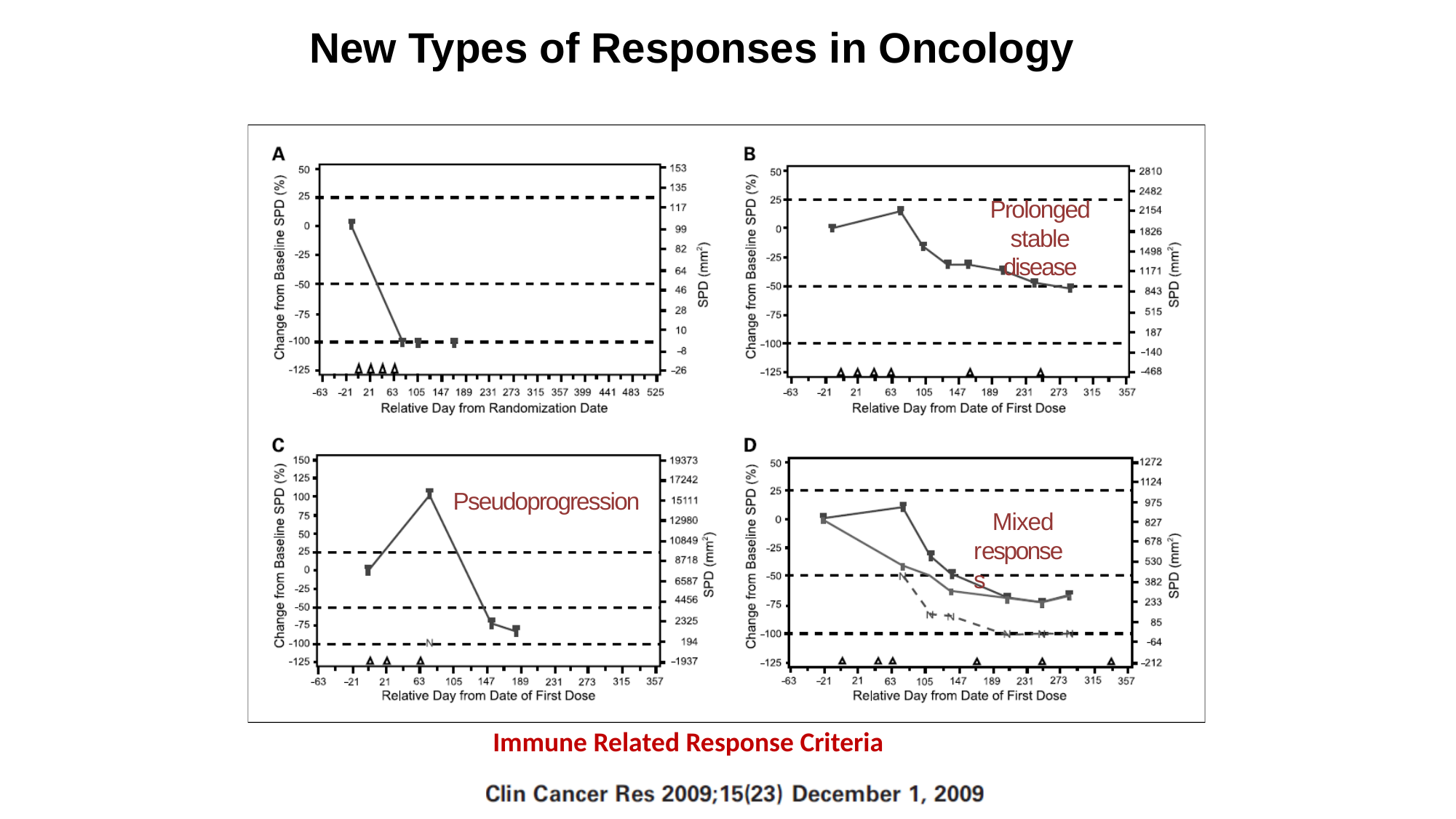

# New Types of Responses in Oncology

Prolonged
stable disease
Pseudoprogression
Mixed  responses
Immune Related Response Criteria